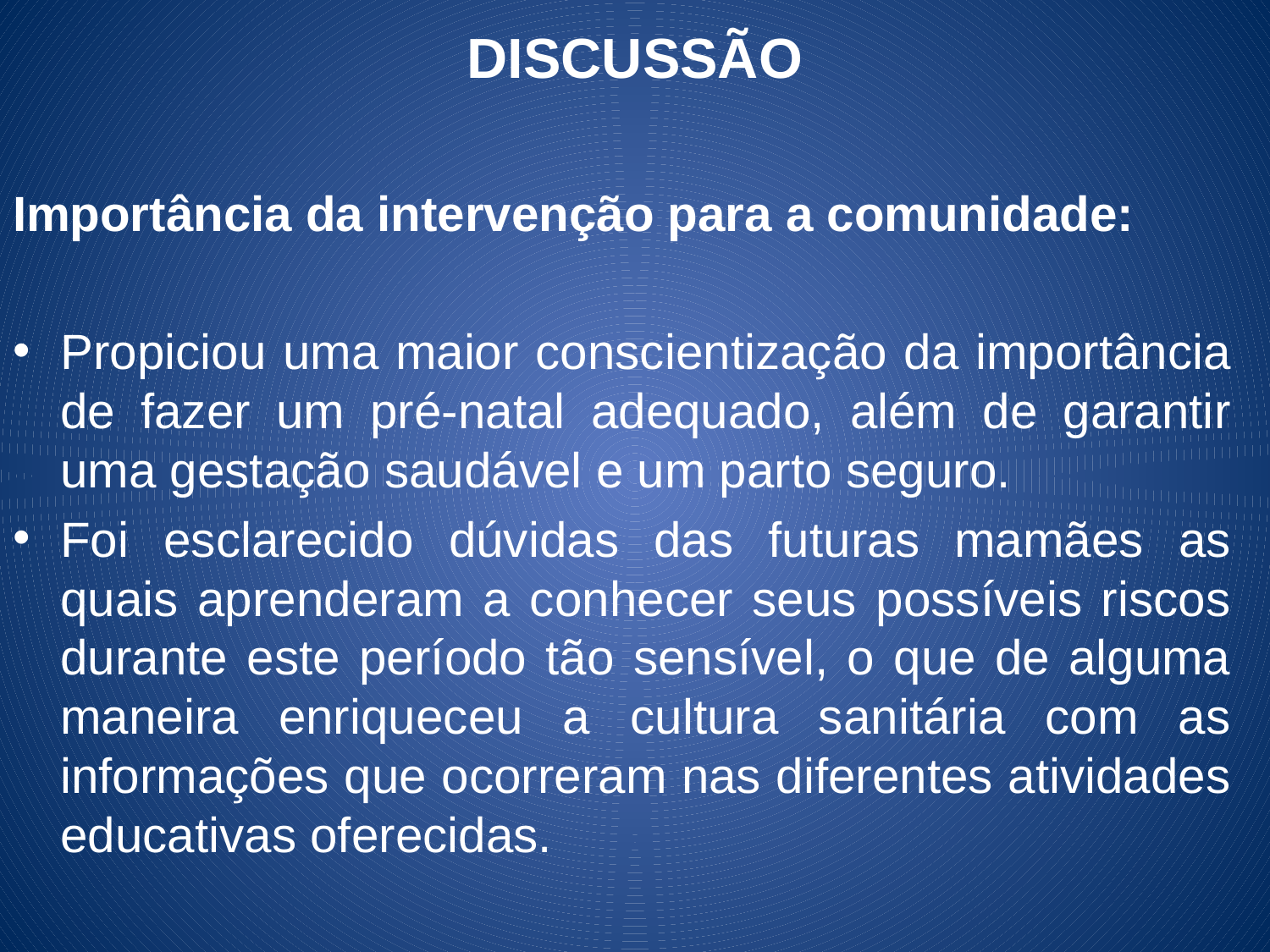

DISCUSSÃO
Importância da intervenção para a comunidade:

Propiciou uma maior conscientização da importância de fazer um pré-natal adequado, além de garantir uma gestação saudável e um parto seguro.
Foi esclarecido dúvidas das futuras mamães as quais aprenderam a conhecer seus possíveis riscos durante este período tão sensível, o que de alguma maneira enriqueceu a cultura sanitária com as informações que ocorreram nas diferentes atividades educativas oferecidas.